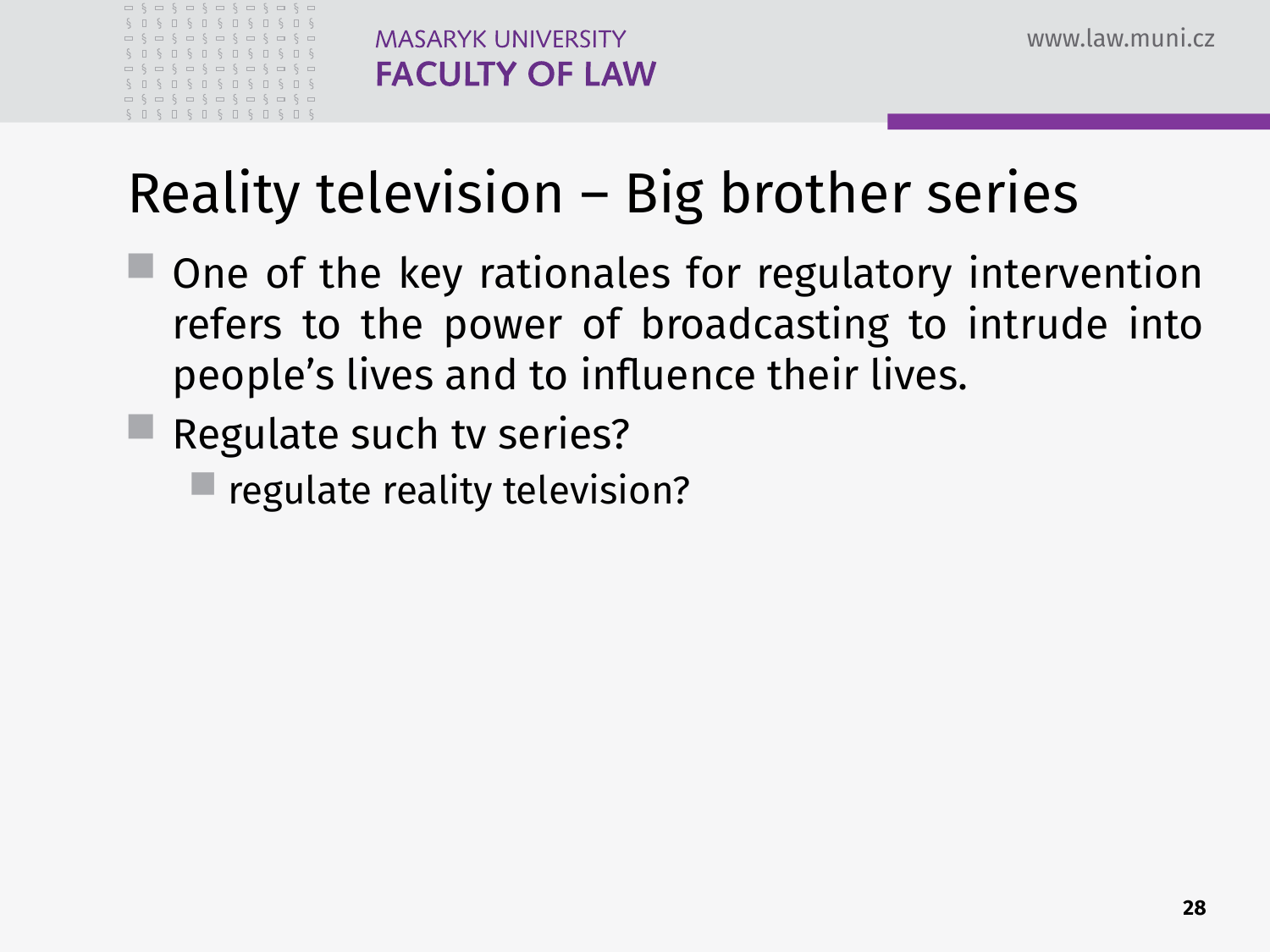

# Reality television – Big brother series
One of the key rationales for regulatory intervention refers to the power of broadcasting to intrude into people’s lives and to influence their lives.
Regulate such tv series?
regulate reality television?
28